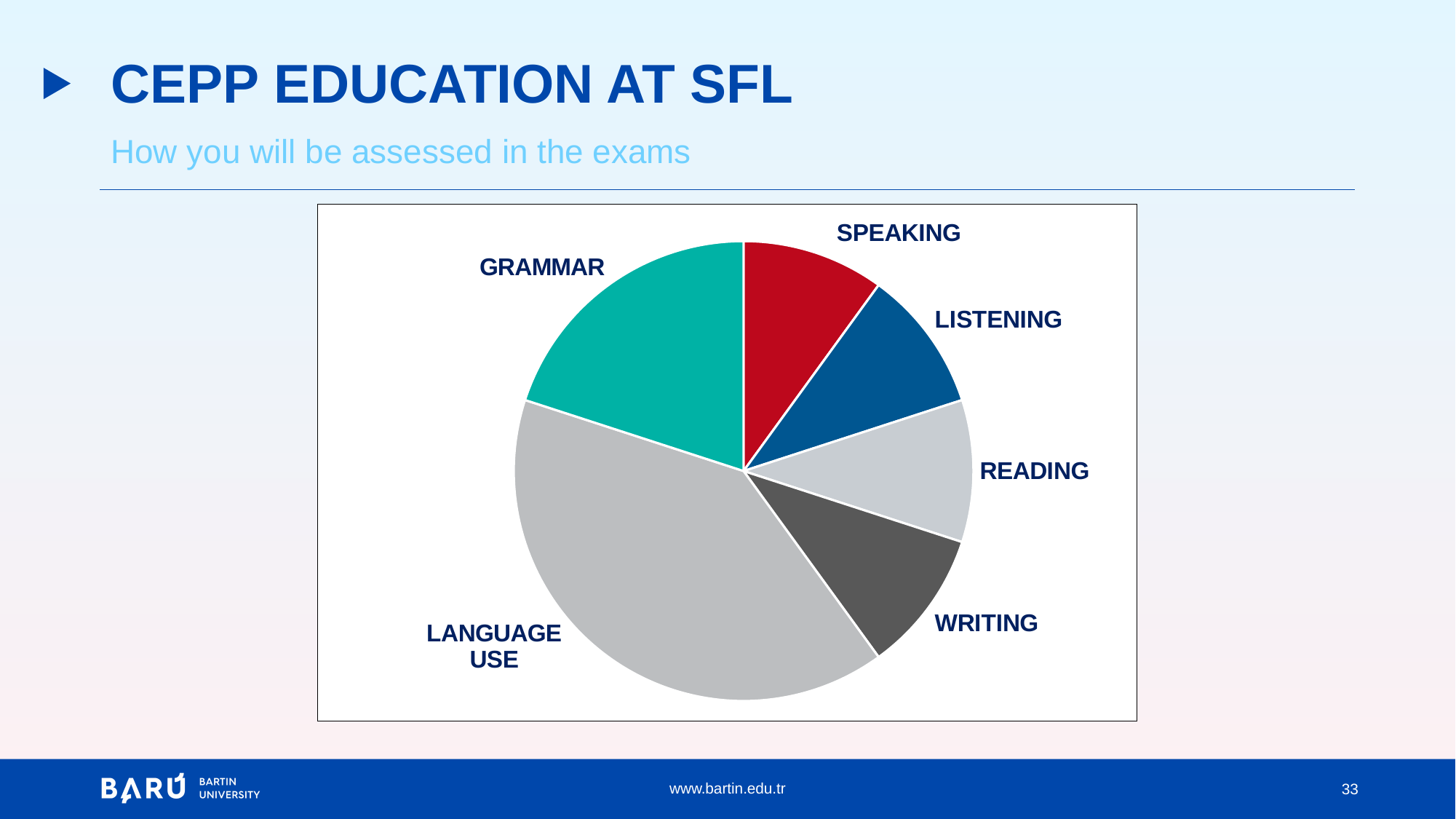

# CEPP EDUCATION AT SFL

How you will be assessed in the exams

### Chart

| Category |  |
|---|---|
| Speaking | 10.0 |
| Listenign | 10.0 |
| Reading | 10.0 |
| Writing | 10.0 |
| Language Use | 40.0 |
| Grammar | 20.0 |

33